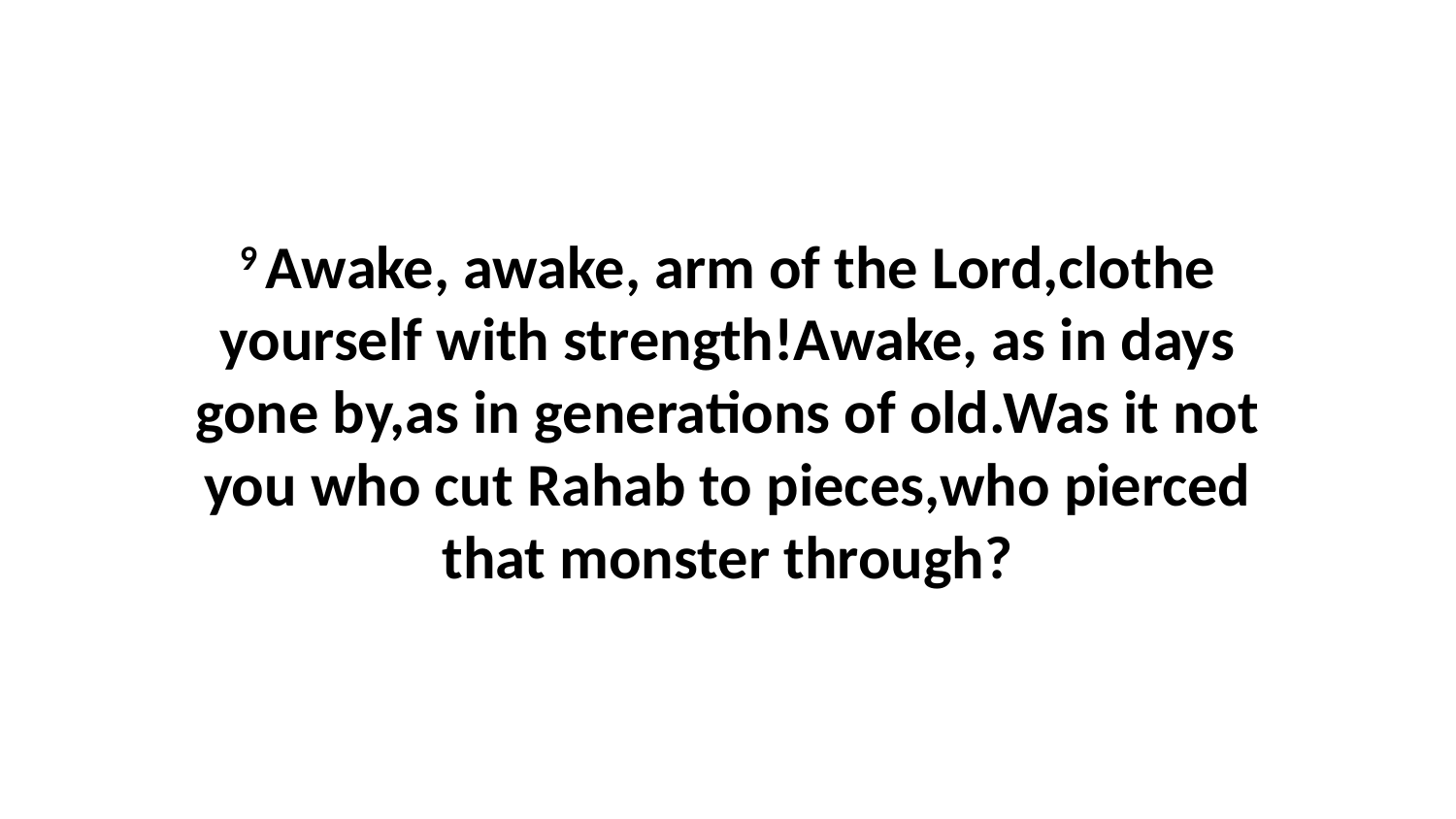

9 Awake, awake, arm of the Lord,clothe yourself with strength!Awake, as in days gone by,as in generations of old.Was it not you who cut Rahab to pieces,who pierced that monster through?